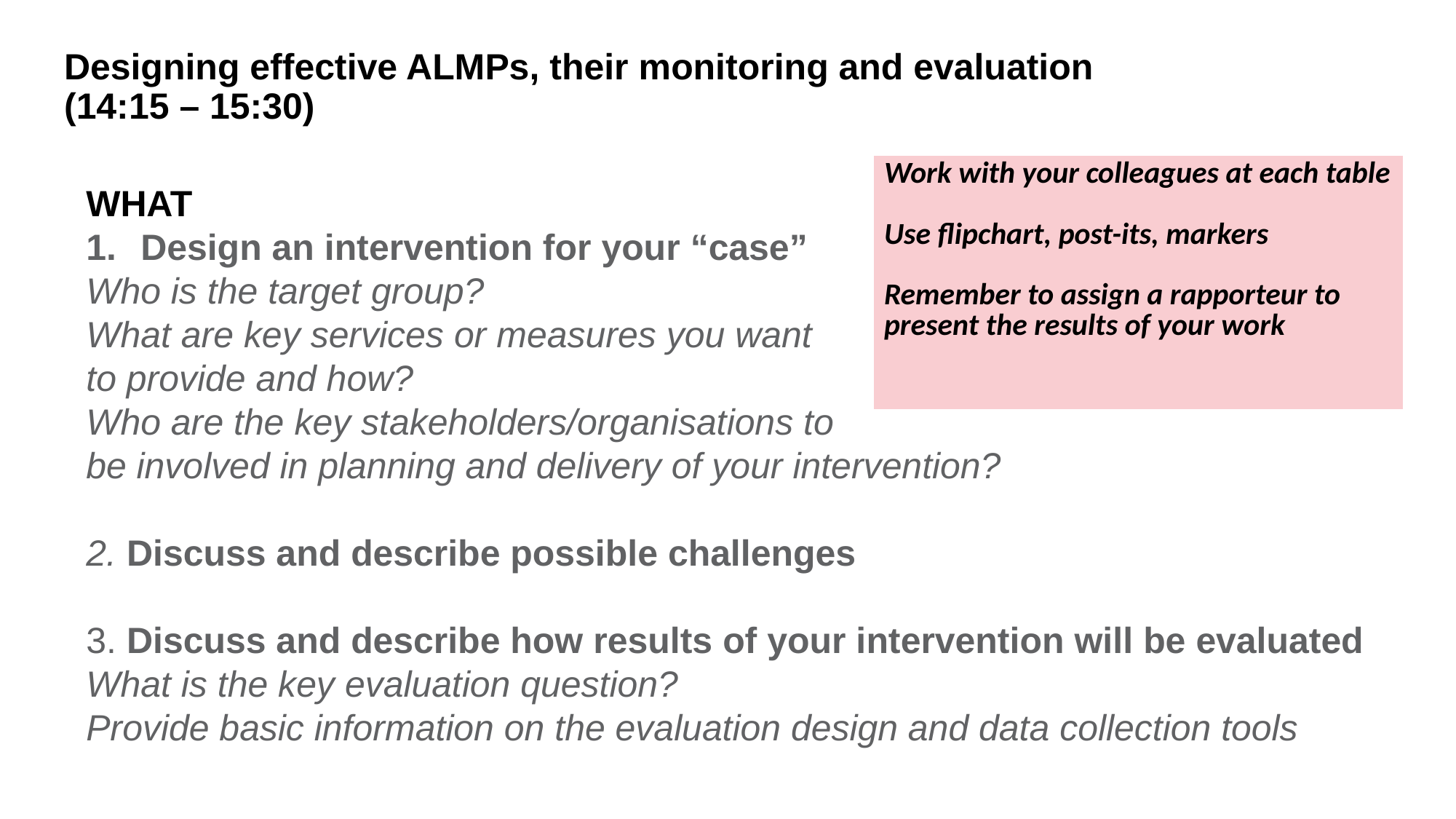

# Designing effective ALMPs, their monitoring and evaluation (14:15 – 15:30)
| Work with your colleagues at each table Use flipchart, post-its, markers Remember to assign a rapporteur to present the results of your work |
| --- |
WHAT
Design an intervention for your “case”
Who is the target group?
What are key services or measures you want
to provide and how?
Who are the key stakeholders/organisations to
be involved in planning and delivery of your intervention?

2. Discuss and describe possible challenges

3. Discuss and describe how results of your intervention will be evaluated
What is the key evaluation question?
Provide basic information on the evaluation design and data collection tools